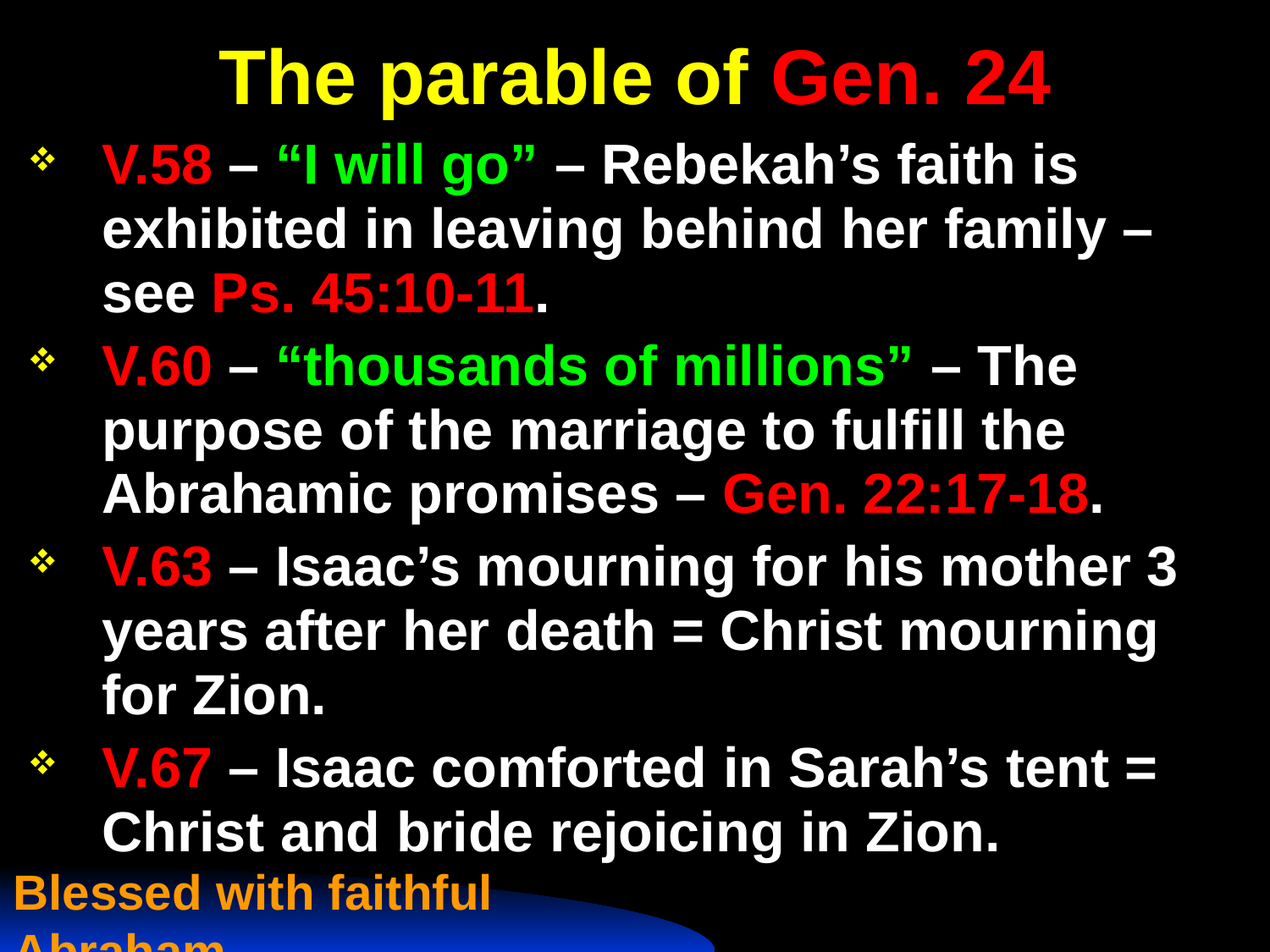

# The parable of Gen. 24
V.58 – “I will go” – Rebekah’s faith is exhibited in leaving behind her family – see Ps. 45:10-11.
V.60 – “thousands of millions” – The purpose of the marriage to fulfill the Abrahamic promises – Gen. 22:17-18.
V.63 – Isaac’s mourning for his mother 3 years after her death = Christ mourning for Zion.
V.67 – Isaac comforted in Sarah’s tent = Christ and bride rejoicing in Zion.
Blessed with faithful Abraham